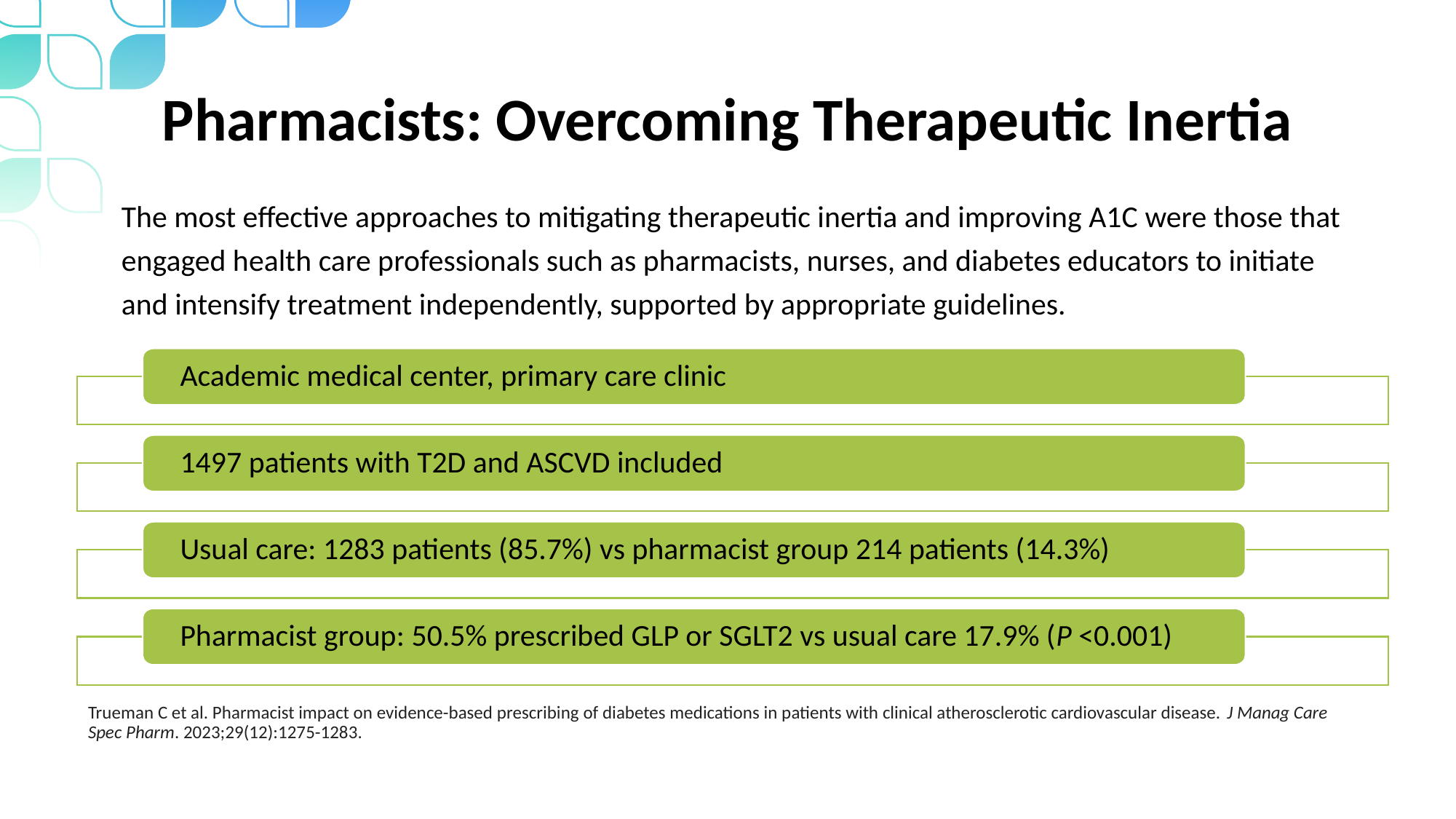

# Pharmacists: Overcoming Therapeutic Inertia
The most effective approaches to mitigating therapeutic inertia and improving A1C were those that engaged health care professionals such as pharmacists, nurses, and diabetes educators to initiate and intensify treatment independently, supported by appropriate guidelines.
Academic medical center, primary care clinic

1497 patients with T2D and ASCVD included

Usual care: 1283 patients (85.7%) vs pharmacist group 214 patients (14.3%)

Pharmacist group: 50.5% prescribed GLP or SGLT2 vs usual care 17.9% (P <0.001)

Trueman C et al. Pharmacist impact on evidence-based prescribing of diabetes medications in patients with clinical atherosclerotic cardiovascular disease. J Manag Care Spec Pharm. 2023;29(12):1275-1283.